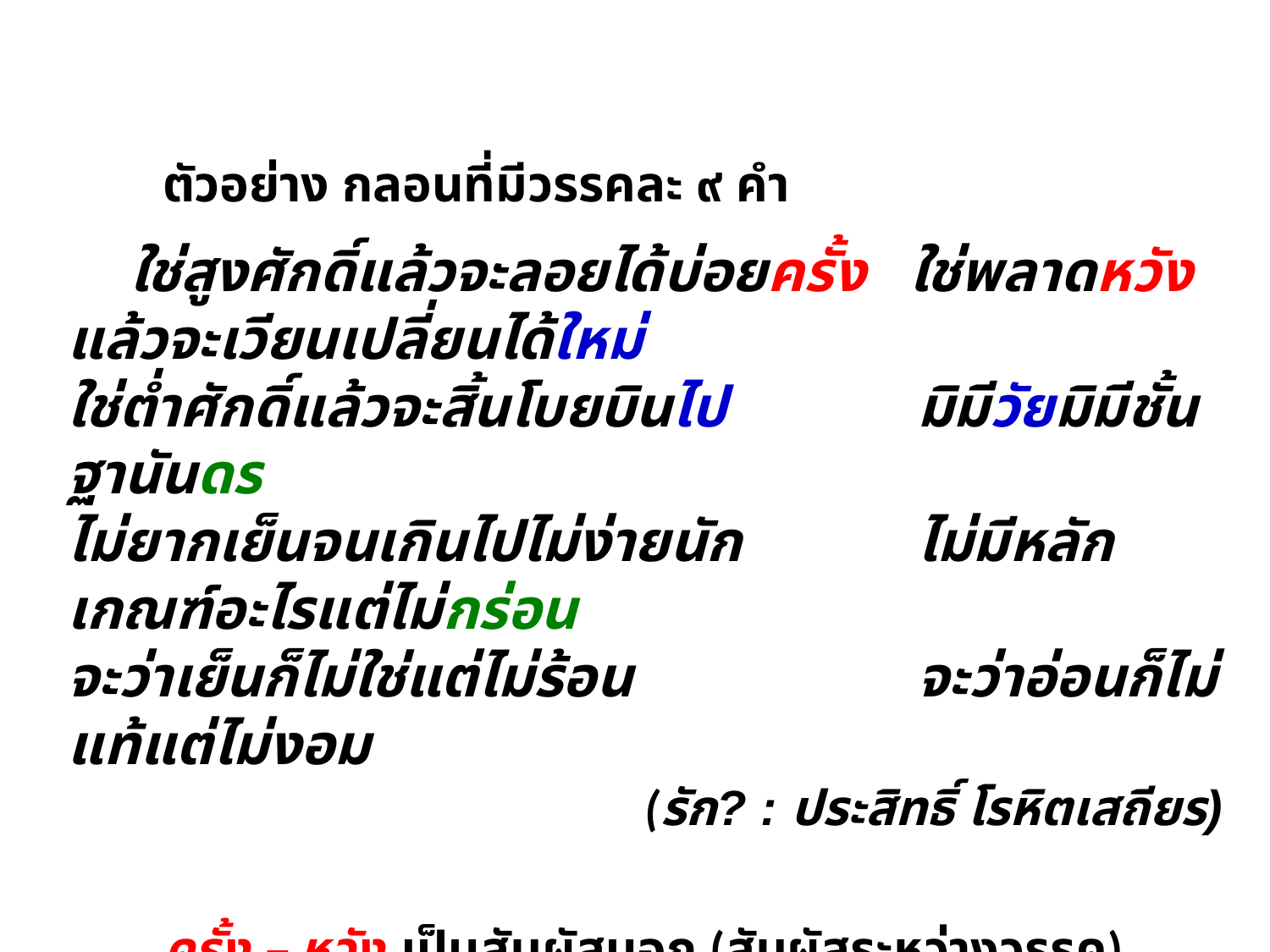

ตัวอย่าง กลอนที่มีวรรคละ ๙ คำ

	 ใช่สูงศักดิ์แล้วจะลอยได้บ่อยครั้ง   ใช่พลาดหวังแล้วจะเวียนเปลี่ยนได้ใหม่
ใช่ต่ำศักดิ์แล้วจะสิ้นโบยบินไป	      มิมีวัยมิมีชั้นฐานันดร
ไม่ยากเย็นจนเกินไปไม่ง่ายนัก	      ไม่มีหลักเกณฑ์อะไรแต่ไม่กร่อน
จะว่าเย็นก็ไม่ใช่แต่ไม่ร้อน		      จะว่าอ่อนก็ไม่แท้แต่ไม่งอม
	(รัก? : ประสิทธิ์ โรหิตเสถียร)

		ครั้ง – หวัง	เป็นสัมผัสนอก (สัมผัสระหว่างวรรค)
			ใหม่ – ไป – วัย	เป็นสัมผัสนอก (สัมผัสระหว่างวรรค)
			ดร – กร่อน	เป็นสัมผัสเชื่อมบท